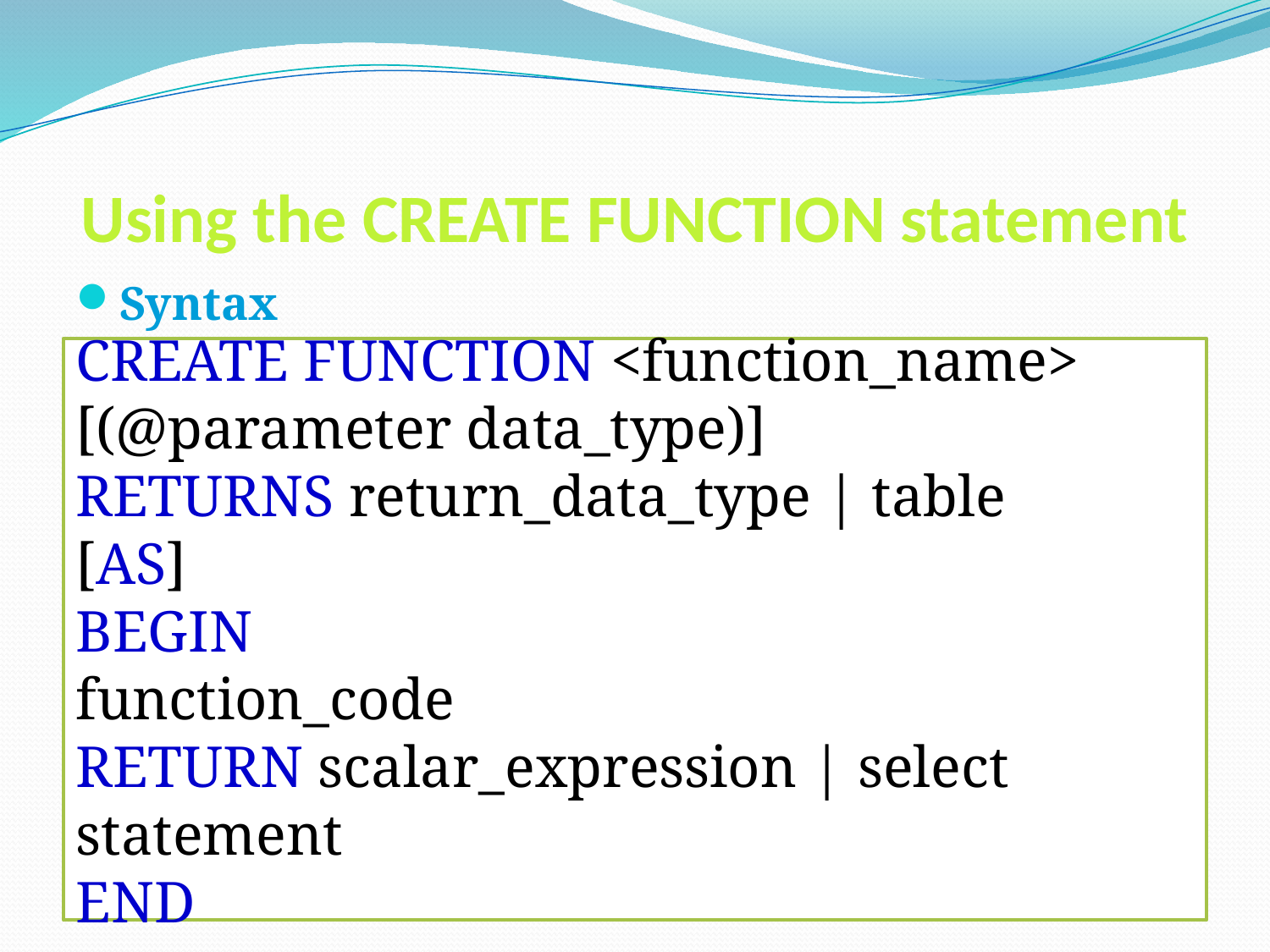

# Using the CREATE FUNCTION statement
Syntax
CREATE FUNCTION <function_name>
[(@parameter data_type)]
RETURNS return_data_type | table
[AS]
BEGIN
function_code
RETURN scalar_expression | select statement
END